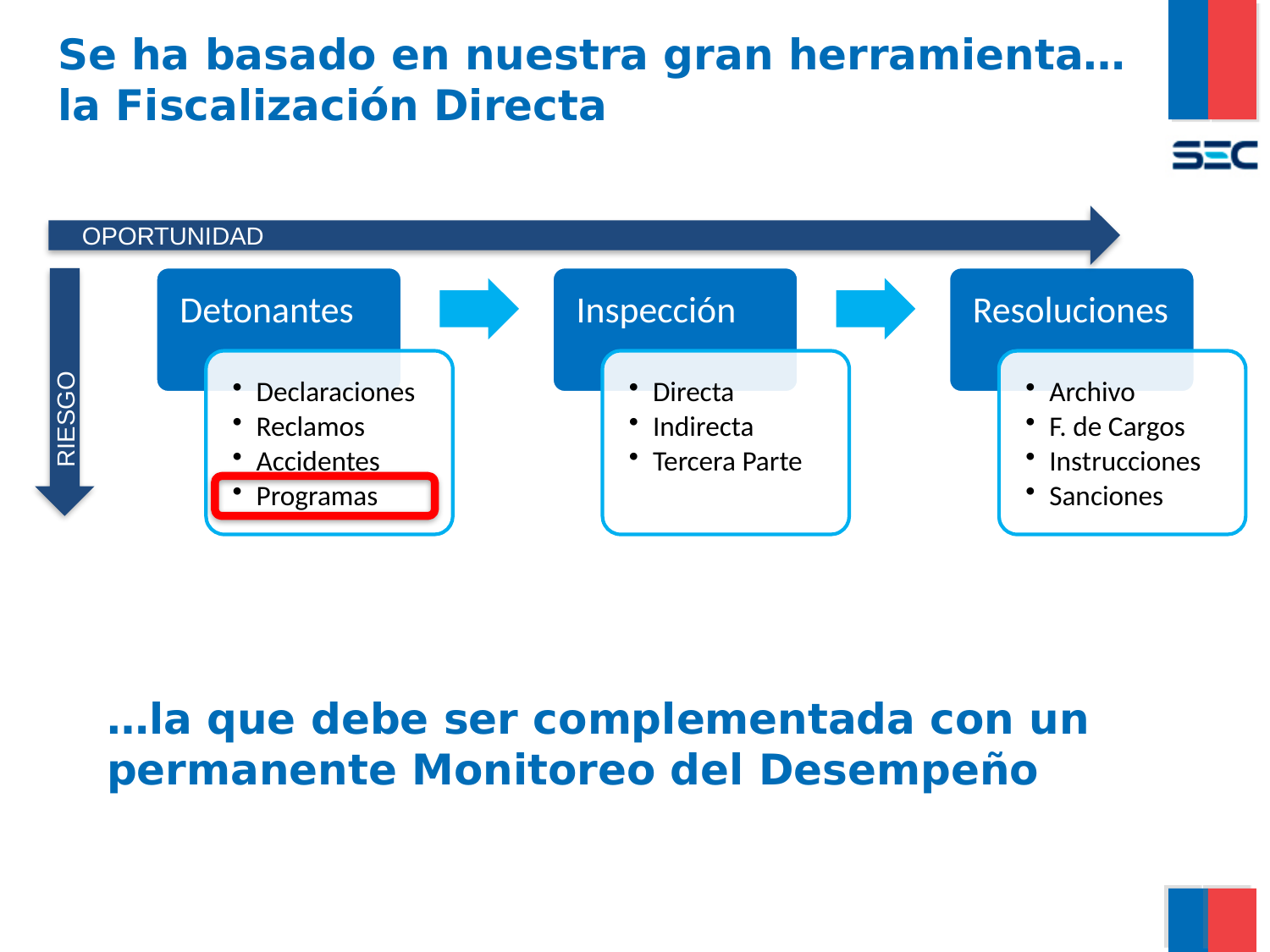

# Se ha basado en nuestra gran herramienta…la Fiscalización Directa
Detonantes
Declaraciones
Reclamos
Accidentes
Programas

Inspección
Directa
Indirecta
Tercera Parte

Resoluciones
Archivo
F. de Cargos
Instrucciones
Sanciones
   OPORTUNIDAD
   RIESGO

…la que debe ser complementada con un permanente Monitoreo del Desempeño